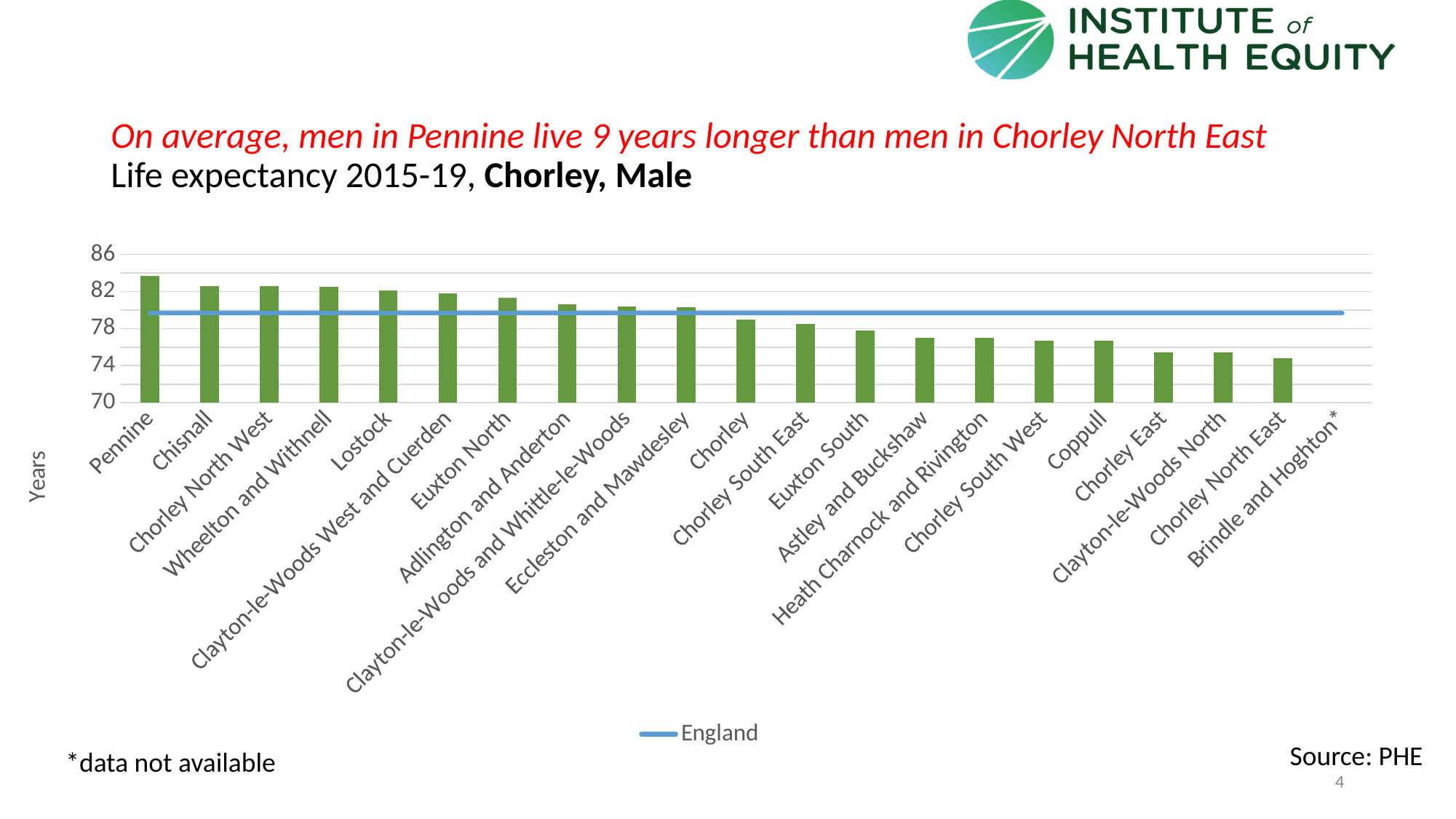

On average, men in Pennine live 9 years longer than men in Chorley North East
Life expectancy 2015-19, Chorley, Male

### Chart

| Category | Value | England |
|---|---|---|
| Pennine | 83.651 | 79.65706644 |
| Chisnall | 82.6165 | 79.65706644 |
| Chorley North West | 82.6148 | 79.65706644 |
| Wheelton and Withnell | 82.5185 | 79.65706644 |
| Lostock | 82.1298 | 79.65706644 |
| Clayton-le-Woods West and Cuerden | 81.8164 | 79.65706644 |
| Euxton North | 81.3128 | 79.65706644 |
| Adlington and Anderton | 80.6577 | 79.65706644 |
| Clayton-le-Woods and Whittle-le-Woods | 80.405 | 79.65706644 |
| Eccleston and Mawdesley | 80.3168 | 79.65706644 |
| Chorley | 78.9985878131457 | 79.65706644 |
| Chorley South East | 78.5076 | 79.65706644 |
| Euxton South | 77.7663 | 79.65706644 |
| Astley and Buckshaw | 77.0131 | 79.65706644 |
| Heath Charnock and Rivington | 77.0097 | 79.65706644 |
| Chorley South West | 76.7279 | 79.65706644 |
| Coppull | 76.6985 | 79.65706644 |
| Chorley East | 75.4214 | 79.65706644 |
| Clayton-le-Woods North | 75.4192 | 79.65706644 |
| Chorley North East | 74.8279 | 79.65706644 |
| Brindle and Hoghton* | None | 79.65706644 |
Source: PHE
*data not available
4